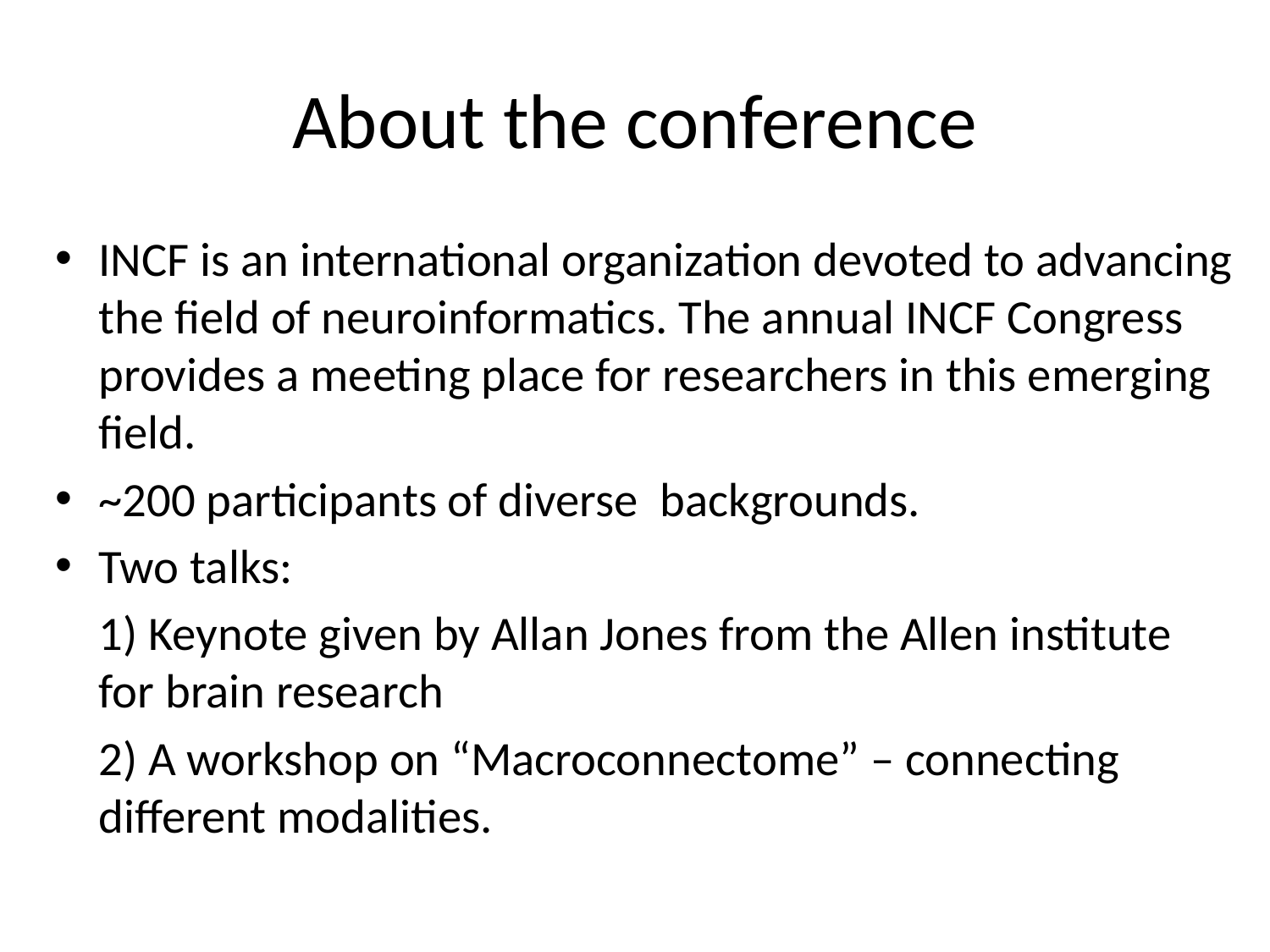

# About the conference
INCF is an international organization devoted to advancing the field of neuroinformatics. The annual INCF Congress provides a meeting place for researchers in this emerging field.
~200 participants of diverse  backgrounds.
Two talks:
	1) Keynote given by Allan Jones from the Allen institute for brain research
	2) A workshop on “Macroconnectome” – connecting different modalities.